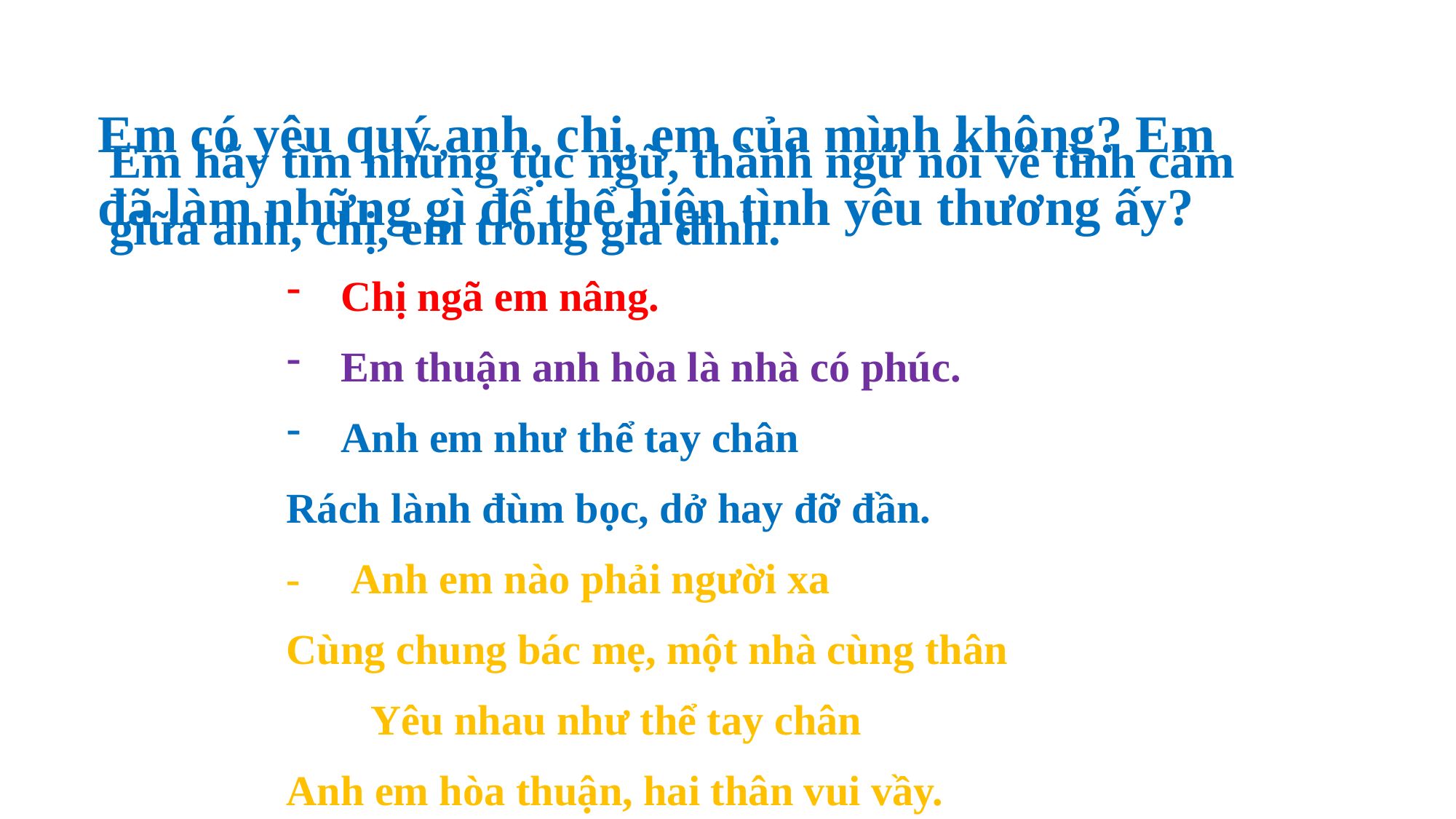

# Em có yêu quý anh, chị, em của mình không? Em đã làm những gì để thể hiện tình yêu thương ấy?
Em hãy tìm những tục ngữ, thành ngữ nói về tình cảm giữa anh, chị, em trong gia đình.
Chị ngã em nâng.
Em thuận anh hòa là nhà có phúc.
Anh em như thể tay chân
Rách lành đùm bọc, dở hay đỡ đần.
-     Anh em nào phải người xa
Cùng chung bác mẹ, một nhà cùng thân
        Yêu nhau như thể tay chân
Anh em hòa thuận, hai thân vui vầy.